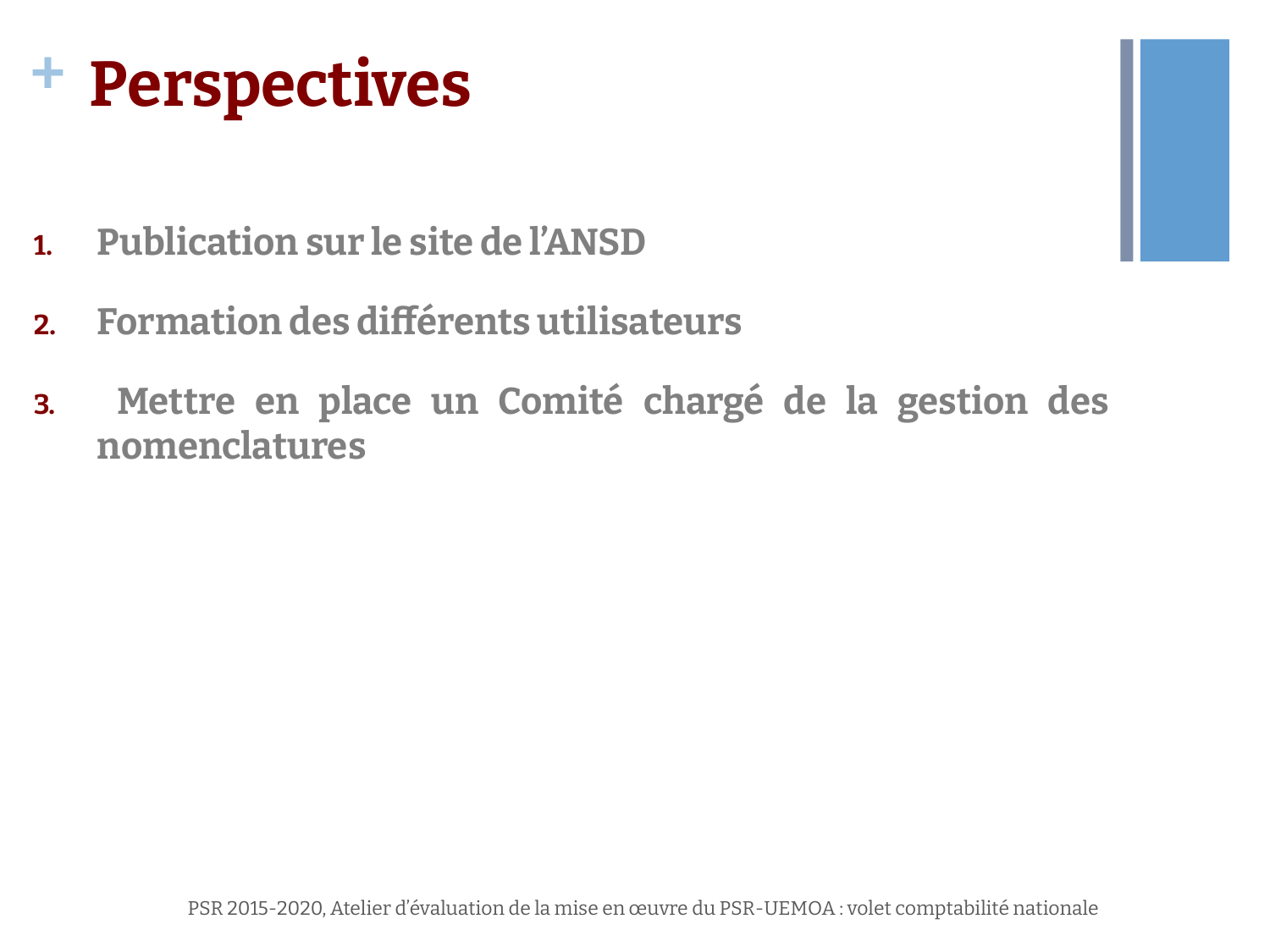

# Perspectives
Publication sur le site de l’ANSD
Formation des différents utilisateurs
 Mettre en place un Comité chargé de la gestion des nomenclatures
PSR 2015-2020, Atelier d’évaluation de la mise en œuvre du PSR-UEMOA : volet comptabilité nationale